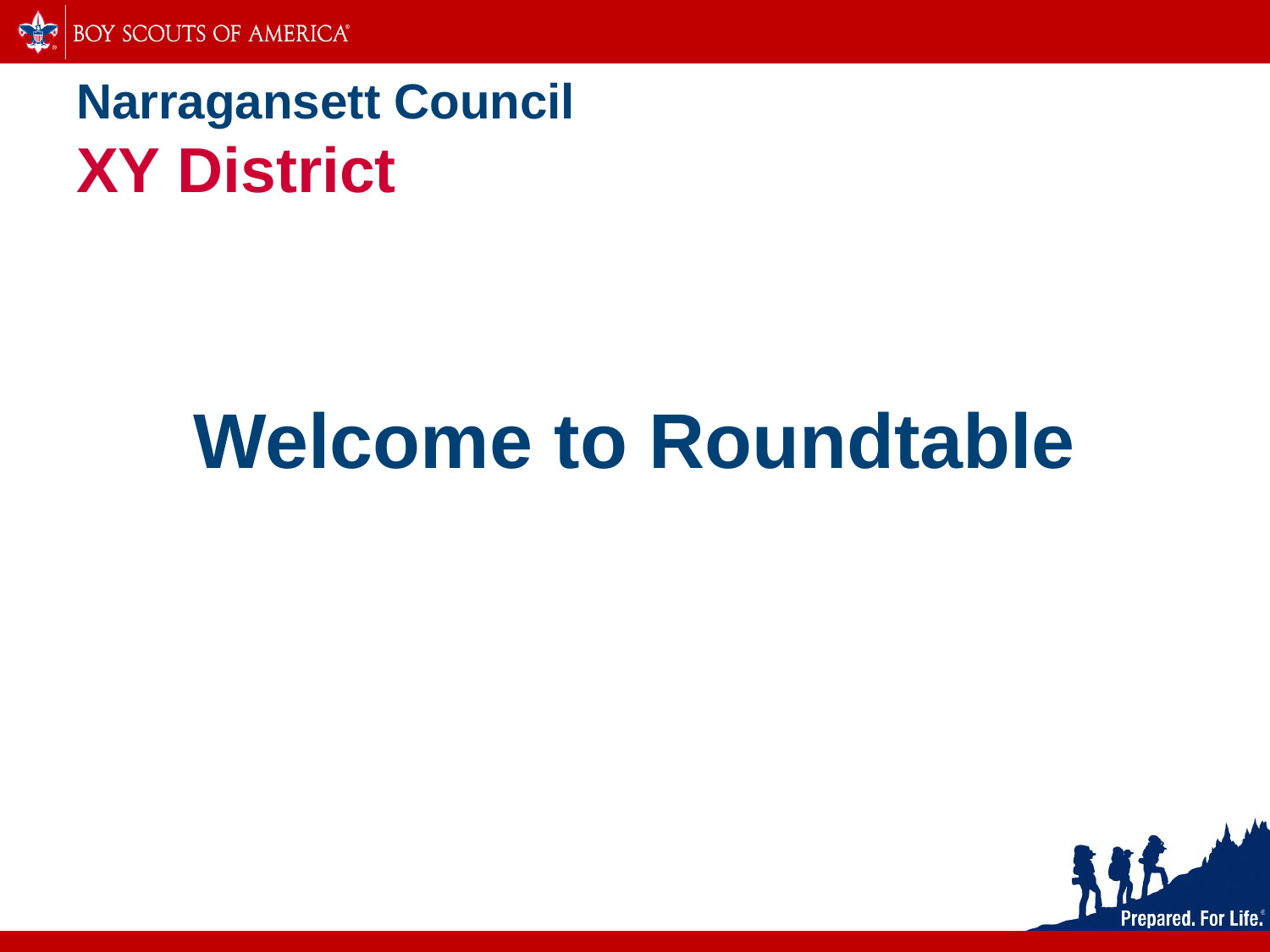

Narragansett Council
XY District
# Welcome to Roundtable